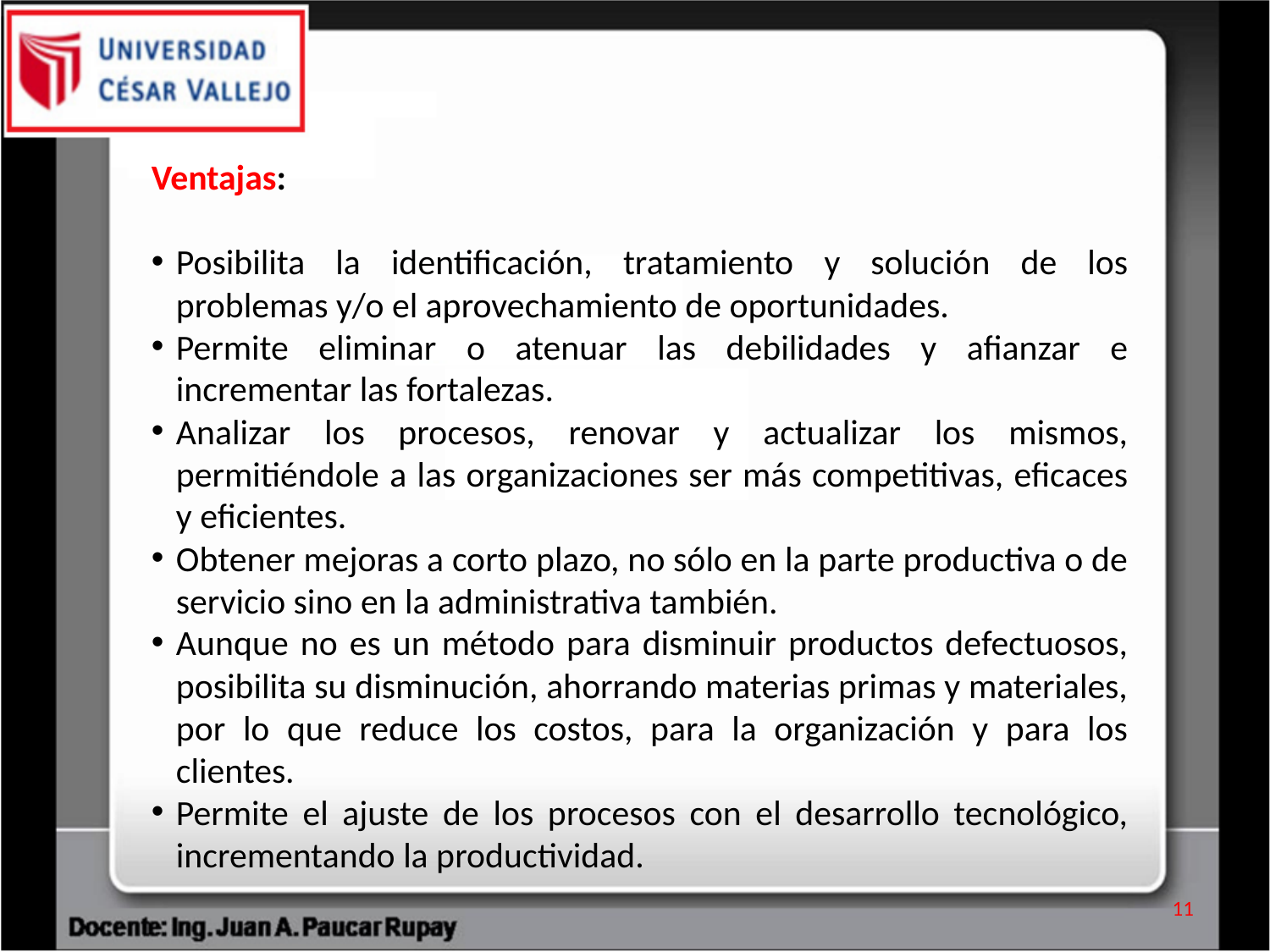

Ventajas:

Posibilita la identificación, tratamiento y solución de los problemas y/o el aprovechamiento de oportunidades.
Permite eliminar o atenuar las debilidades y afianzar e incrementar las fortalezas.
Analizar los procesos, renovar y actualizar los mismos, permitiéndole a las organizaciones ser más competitivas, eficaces y eficientes.
Obtener mejoras a corto plazo, no sólo en la parte productiva o de servicio sino en la administrativa también.
Aunque no es un método para disminuir productos defectuosos, posibilita su disminución, ahorrando materias primas y materiales, por lo que reduce los costos, para la organización y para los clientes.
Permite el ajuste de los procesos con el desarrollo tecnológico, incrementando la productividad.
11